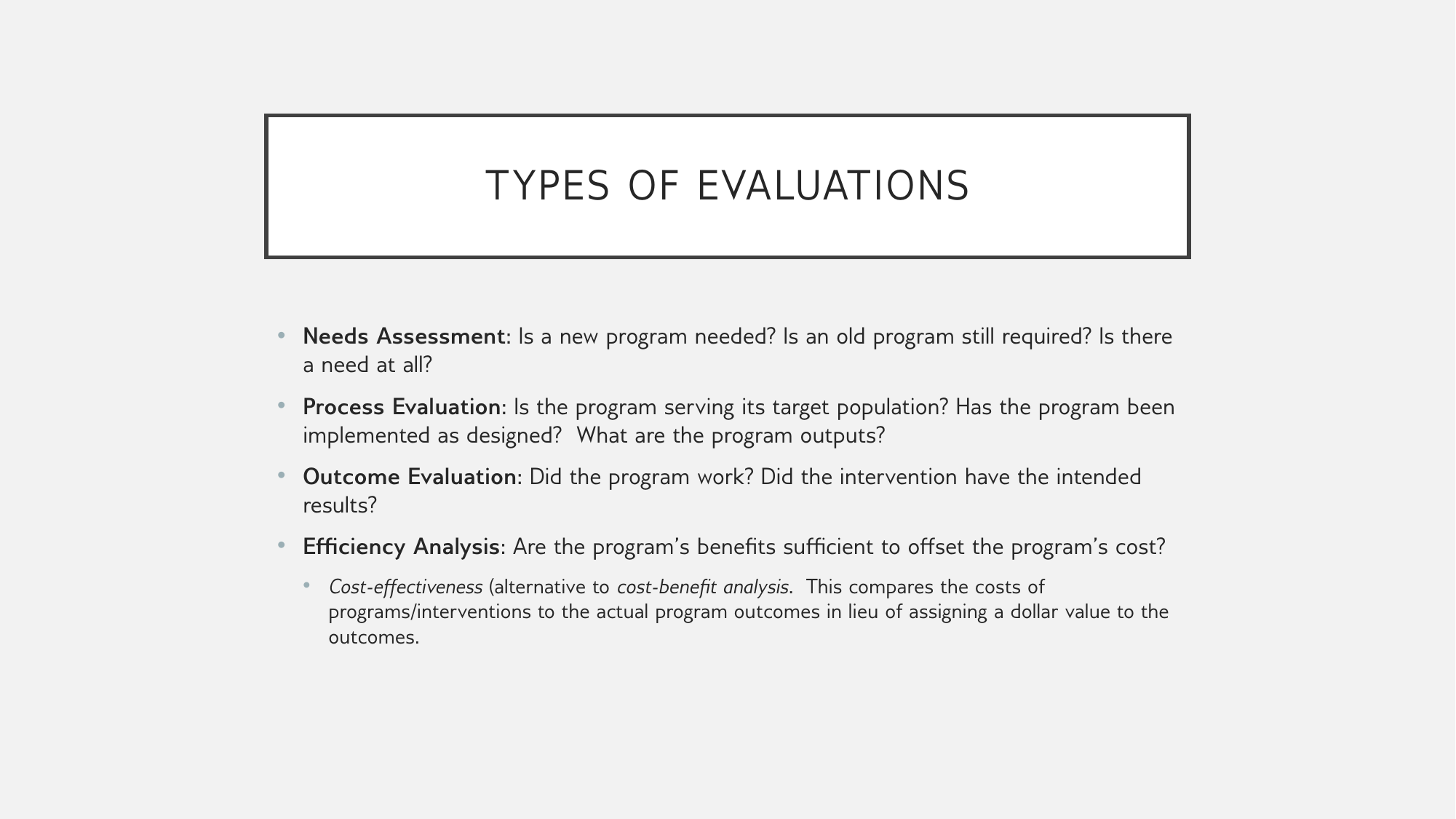

# Types of Evaluations
Needs Assessment: Is a new program needed? Is an old program still required? Is there a need at all?
Process Evaluation: Is the program serving its target population? Has the program been implemented as designed?  What are the program outputs?
Outcome Evaluation: Did the program work? Did the intervention have the intended results?
Efficiency Analysis: Are the program’s benefits sufficient to offset the program’s cost?
Cost-effectiveness (alternative to cost-benefit analysis.  This compares the costs of programs/interventions to the actual program outcomes in lieu of assigning a dollar value to the outcomes.